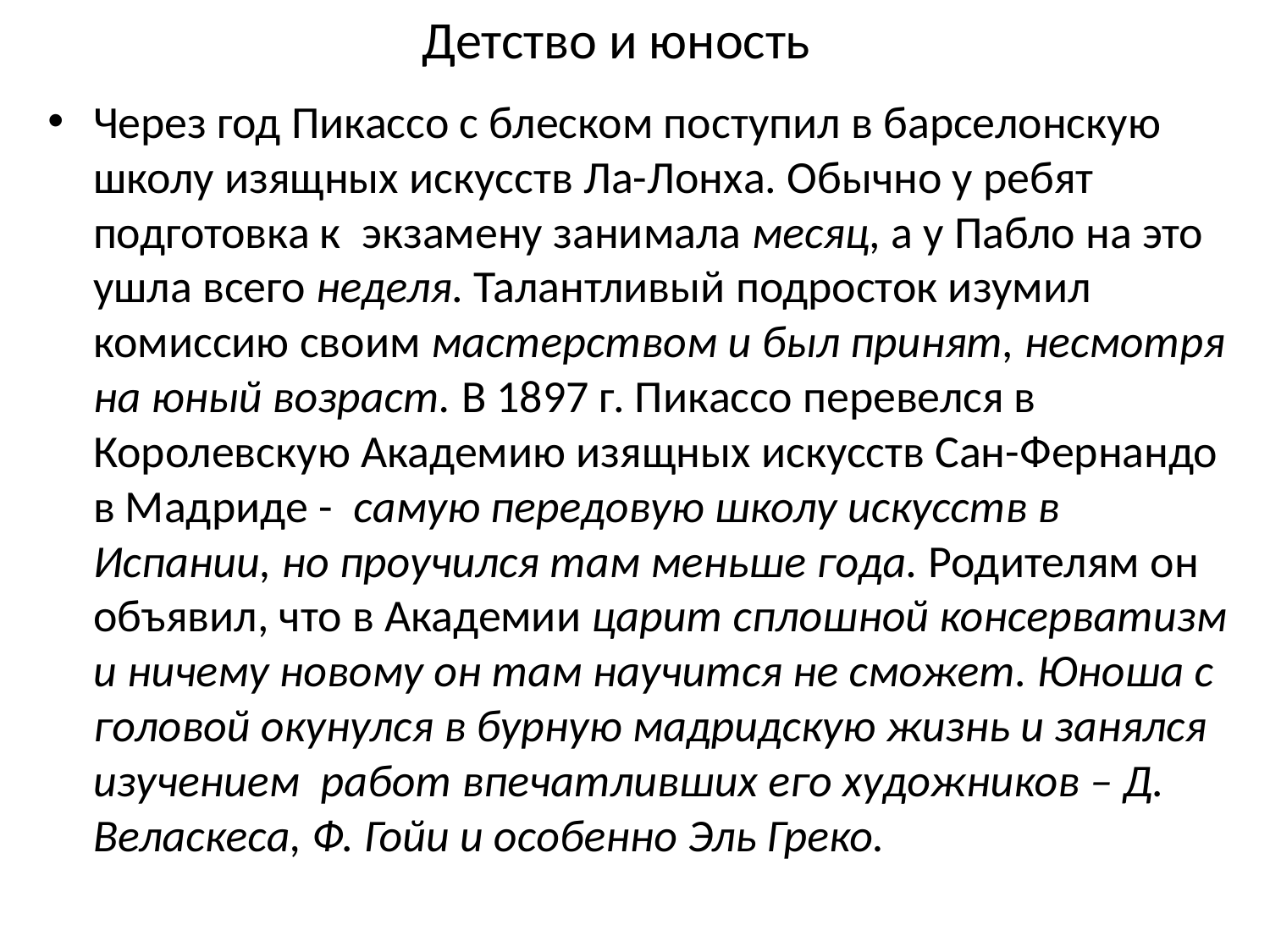

# Детство и юность
Через год Пикассо с блеском поступил в барселонскую школу изящных искусств Ла-Лонха. Обычно у ребят подготовка к  экзамену занимала месяц, а у Пабло на это ушла всего неделя. Талантливый подросток изумил комиссию своим мастерством и был принят, несмотря на юный возраст. В 1897 г. Пикассо перевелся в Королевскую Академию изящных искусств Сан-Фернандо в Мадриде -  самую передовую школу искусств в Испании, но проучился там меньше года. Родителям он объявил, что в Академии царит сплошной консерватизм и ничему новому он там научится не сможет. Юноша с головой окунулся в бурную мадридскую жизнь и занялся изучением  работ впечатливших его художников – Д. Веласкеса, Ф. Гойи и особенно Эль Греко.